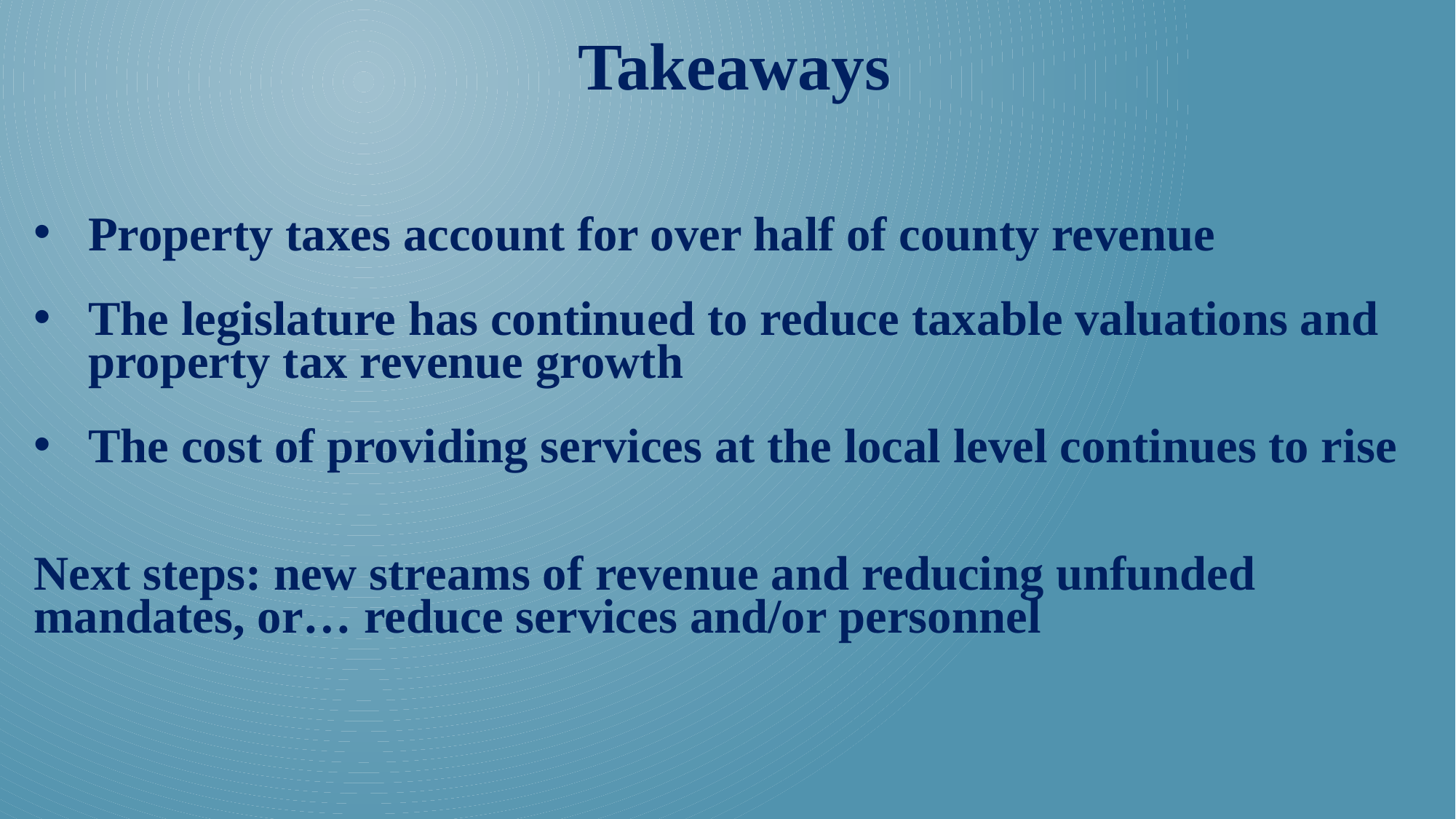

Takeaways

Property taxes account for over half of county revenue

The legislature has continued to reduce taxable valuations and property tax revenue growth

The cost of providing services at the local level continues to rise

Next steps: new streams of revenue and reducing unfunded mandates, or… reduce services and/or personnel